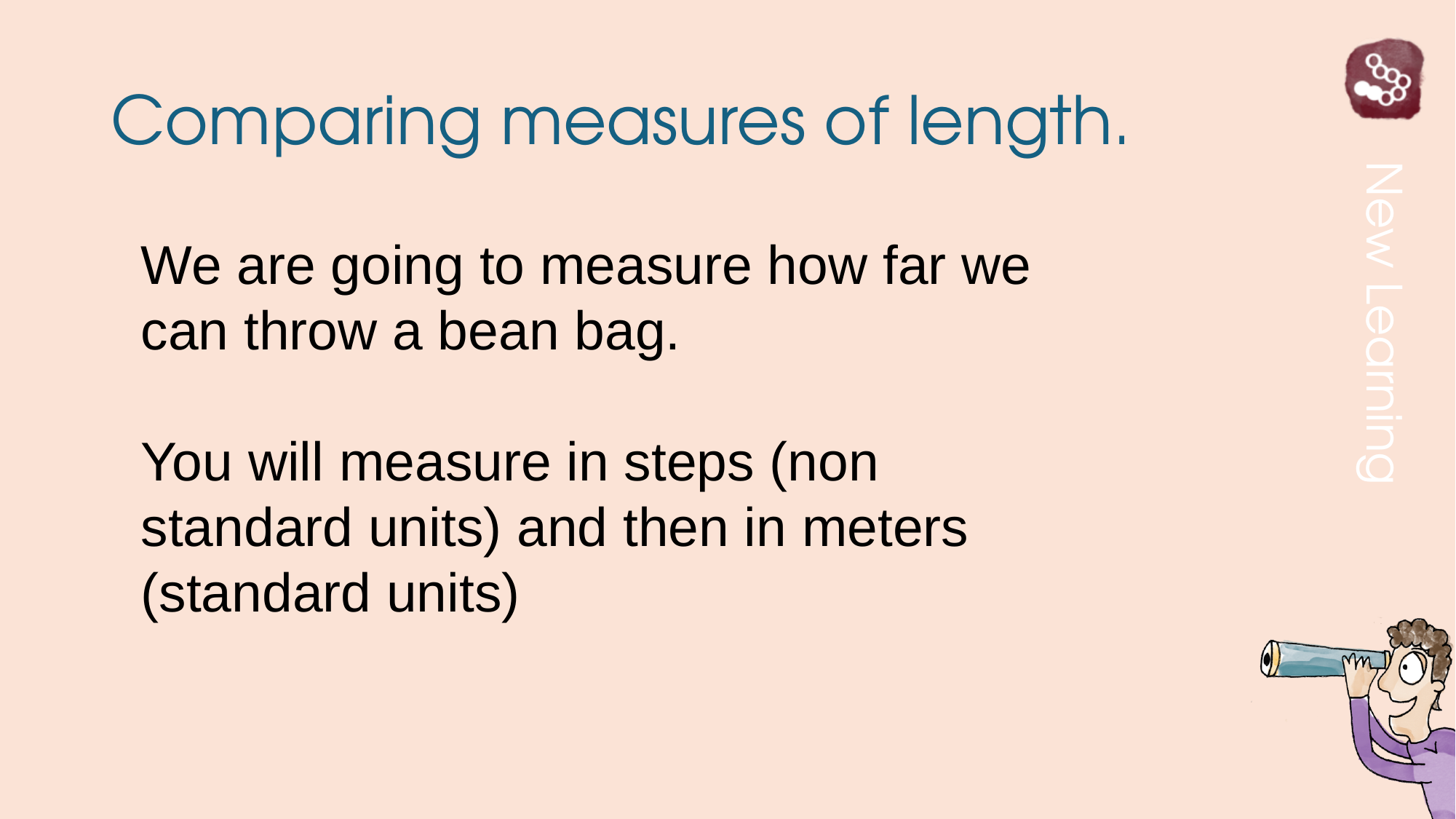

# Comparing measures of length.
We are going to measure how far we can throw a bean bag.

You will measure in steps (non standard units) and then in meters (standard units)